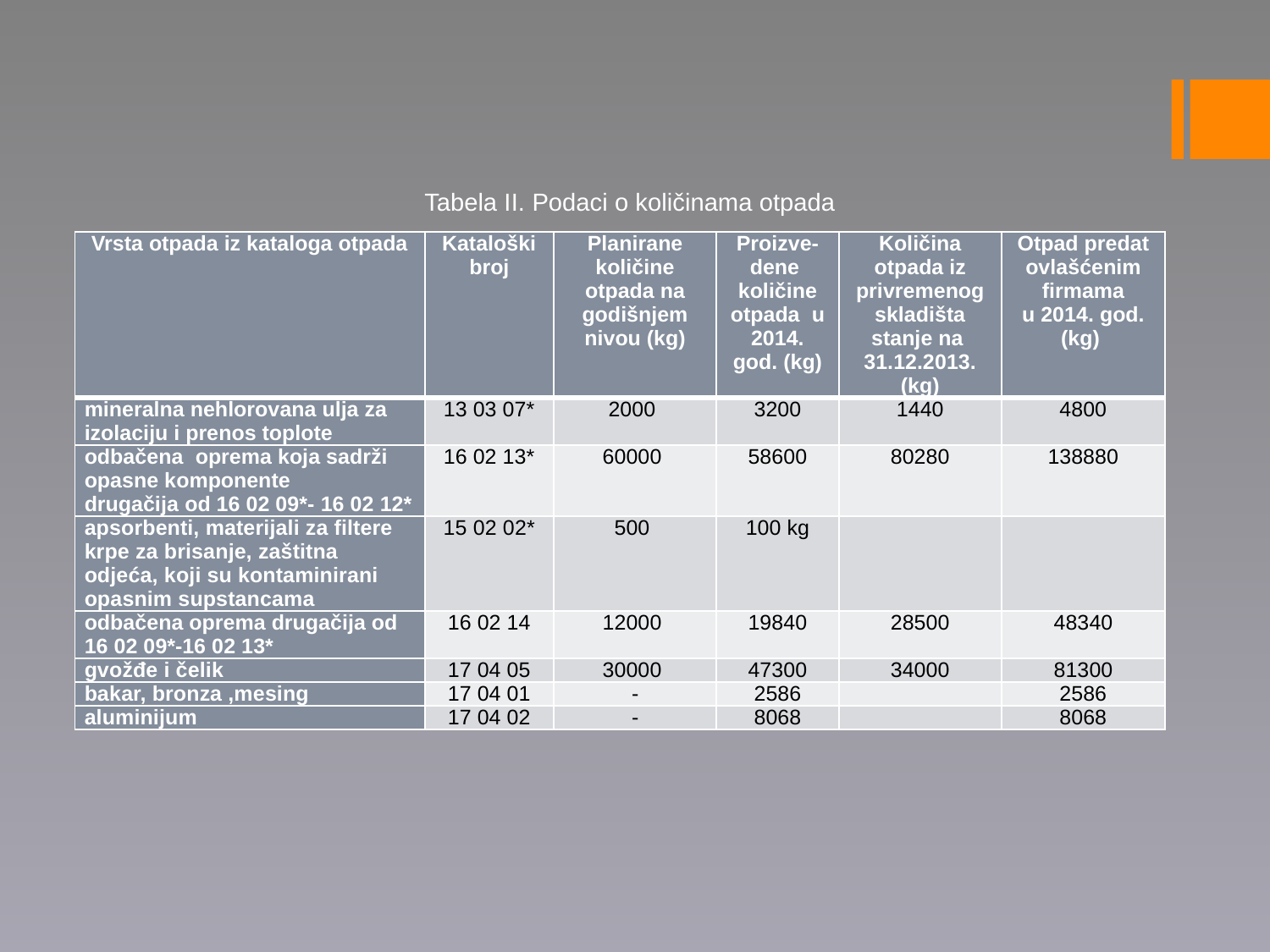

Tabela II. Podaci o količinama otpada

| Vrsta otpada iz kataloga otpada | Kataloški broj | Planirane količine otpada na godišnjem nivou (kg) | Proizve- dene količine otpada u 2014. god. (kg) | Količina otpada iz privremenog skladišta stanje na 31.12.2013. (kg) | Otpad predat ovlašćenim firmama u 2014. god. (kg) |
| --- | --- | --- | --- | --- | --- |
| mineralna nehlorovana ulja za izolaciju i prenos toplote | 13 03 07\* | 2000 | 3200 | 1440 | 4800 |
| odbačena oprema koja sadrži opasne komponente drugačija od 16 02 09\*- 16 02 12\* | 16 02 13\* | 60000 | 58600 | 80280 | 138880 |
| apsorbenti, materijali za filtere krpe za brisanje, zaštitna odjeća, koji su kontaminirani opasnim supstancama | 15 02 02\* | 500 | 100 kg |  |  |
| odbačena oprema drugačija od 16 02 09\*-16 02 13\* | 16 02 14 | 12000 | 19840 | 28500 | 48340 |
| gvožđe i čelik | 17 04 05 | 30000 | 47300 | 34000 | 81300 |
| bakar, bronza ,mesing | 17 04 01 | - | 2586 |  | 2586 |
| aluminijum | 17 04 02 | - | 8068 |  | 8068 |